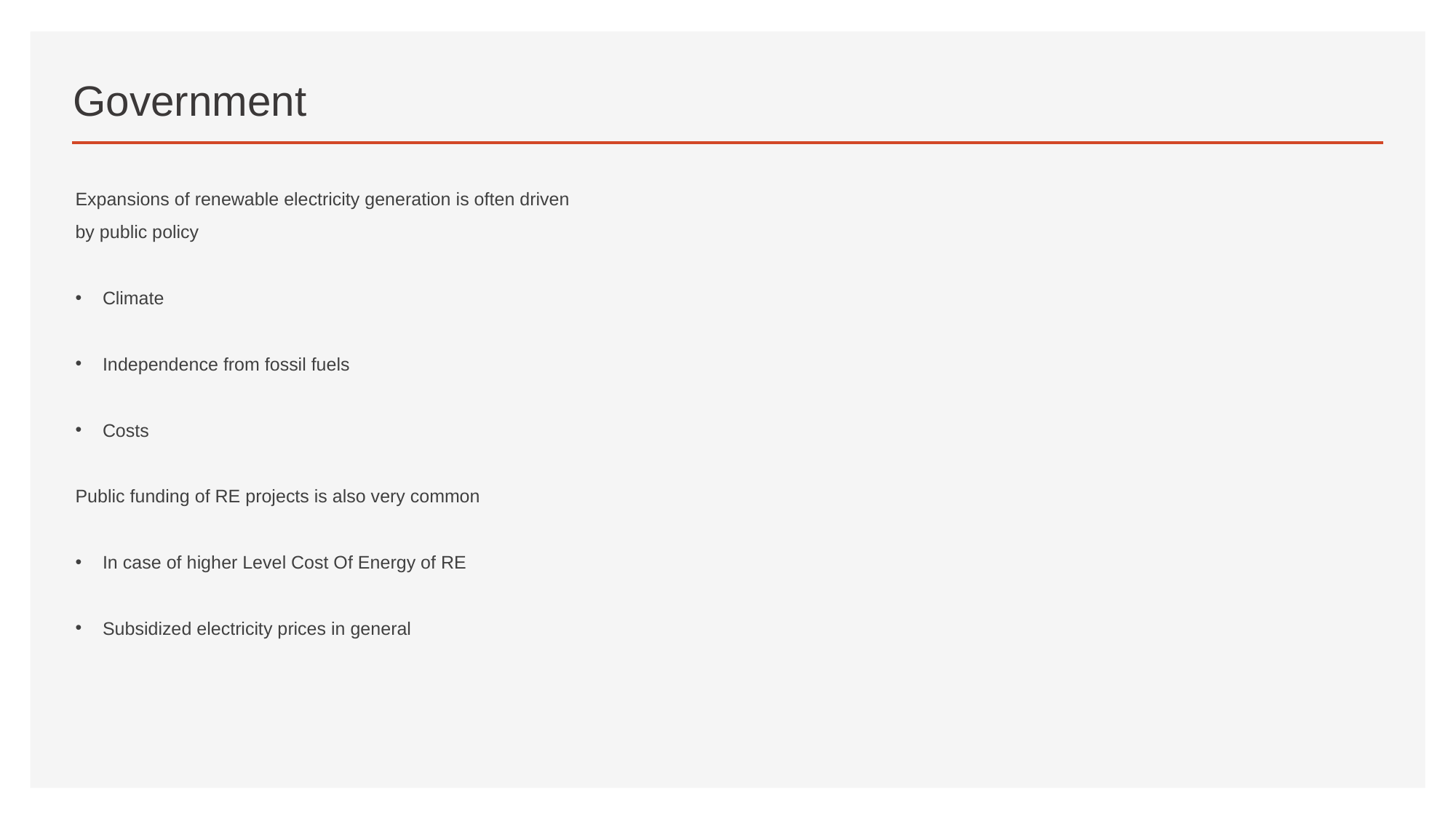

# Government
Expansions of renewable electricity generation is often driven by public policy
Climate
Independence from fossil fuels
Costs
Public funding of RE projects is also very common
In case of higher Level Cost Of Energy of RE
Subsidized electricity prices in general